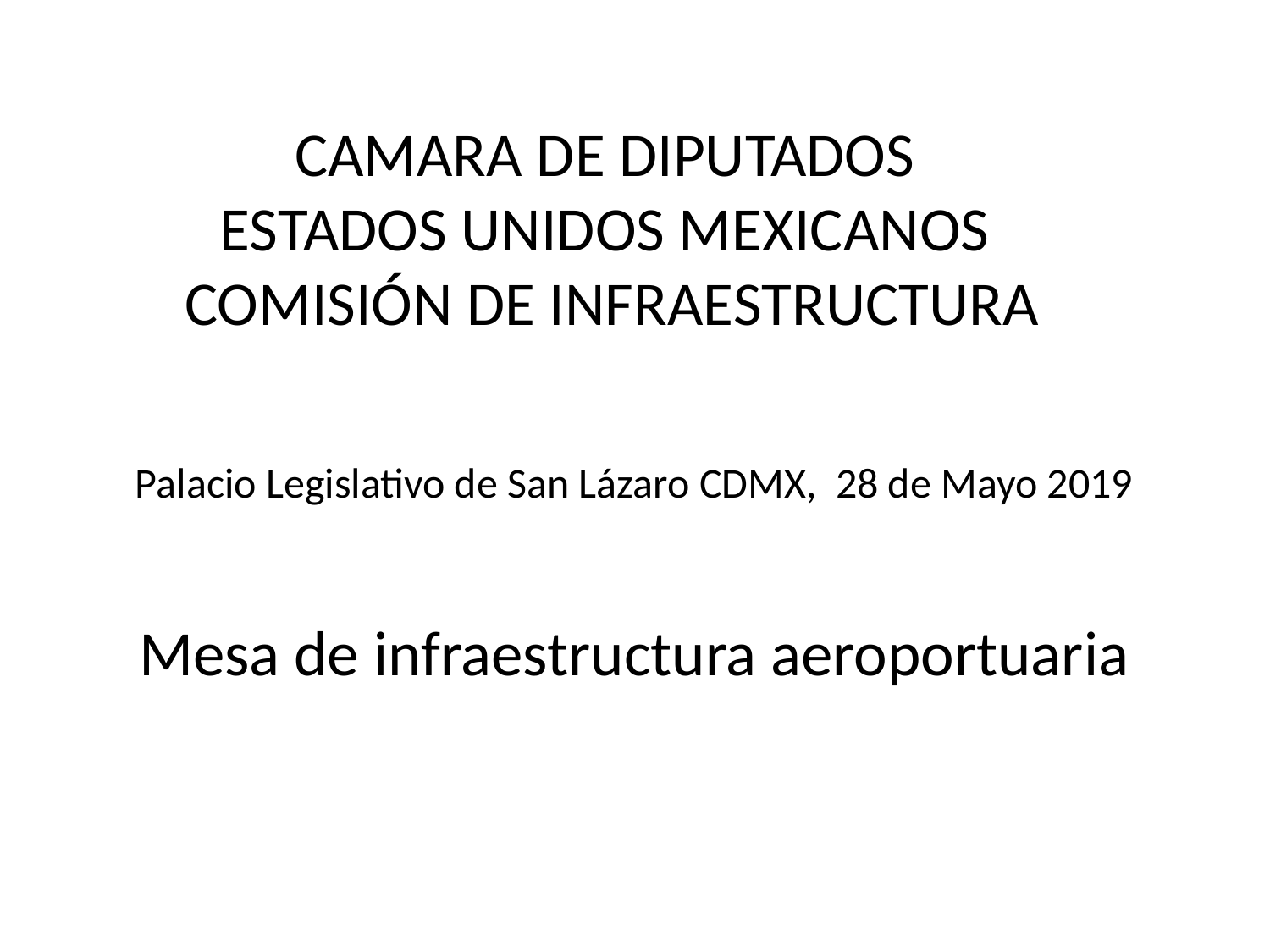

# CAMARA DE DIPUTADOS ESTADOS UNIDOS MEXICANOS COMISIÓN DE INFRAESTRUCTURA
Palacio Legislativo de San Lázaro CDMX,  28 de Mayo 2019
Mesa de infraestructura aeroportuaria